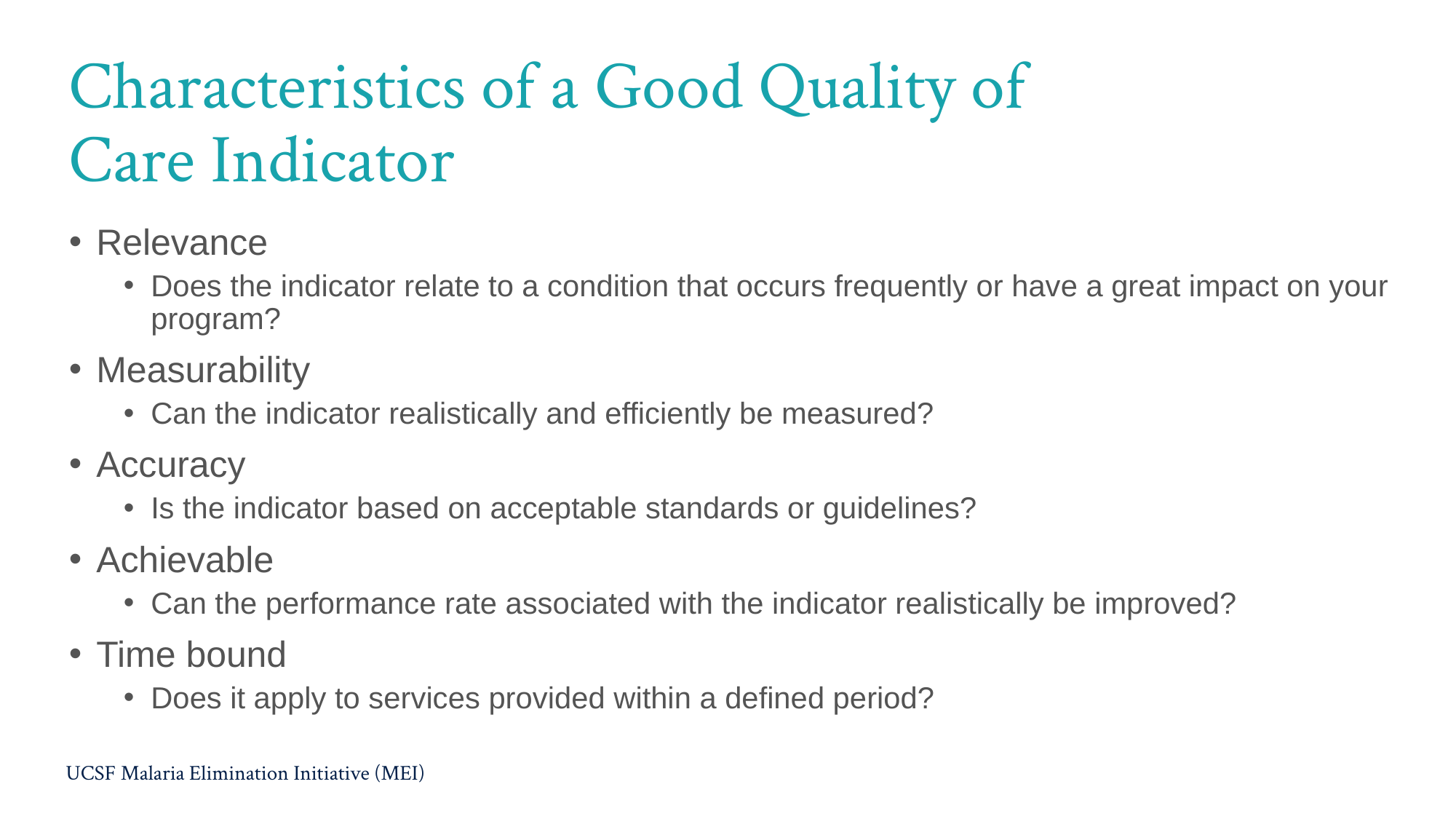

# Characteristics of a Good Quality of Care Indicator
Relevance
Does the indicator relate to a condition that occurs frequently or have a great impact on your program?
Measurability
Can the indicator realistically and efficiently be measured?
Accuracy
Is the indicator based on acceptable standards or guidelines?
Achievable
Can the performance rate associated with the indicator realistically be improved?
Time bound
Does it apply to services provided within a defined period?